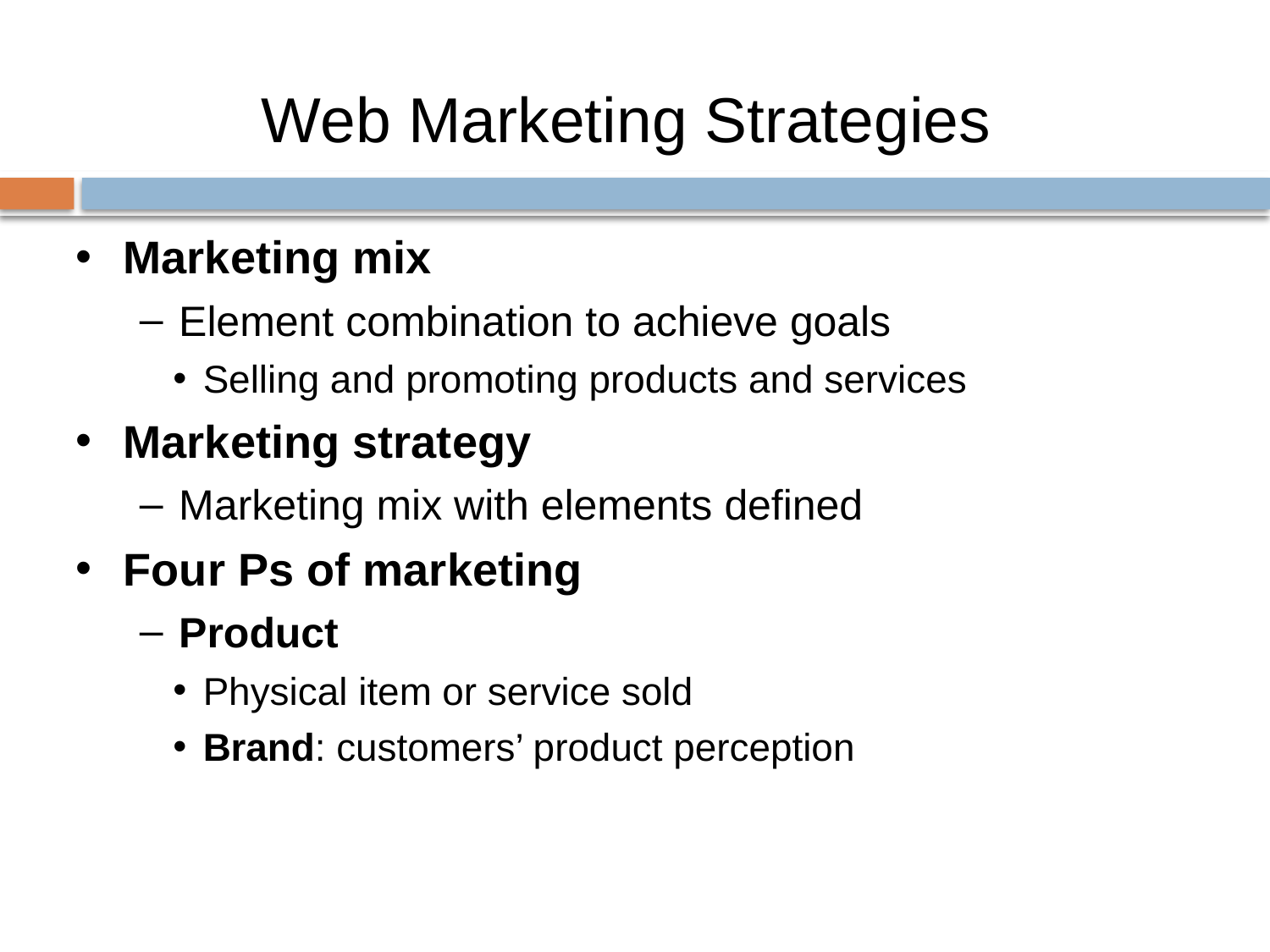

#
Web Marketing Strategies
Marketing mix
Element combination to achieve goals
Selling and promoting products and services
Marketing strategy
Marketing mix with elements defined
Four Ps of marketing
Product
Physical item or service sold
Brand: customers’ product perception